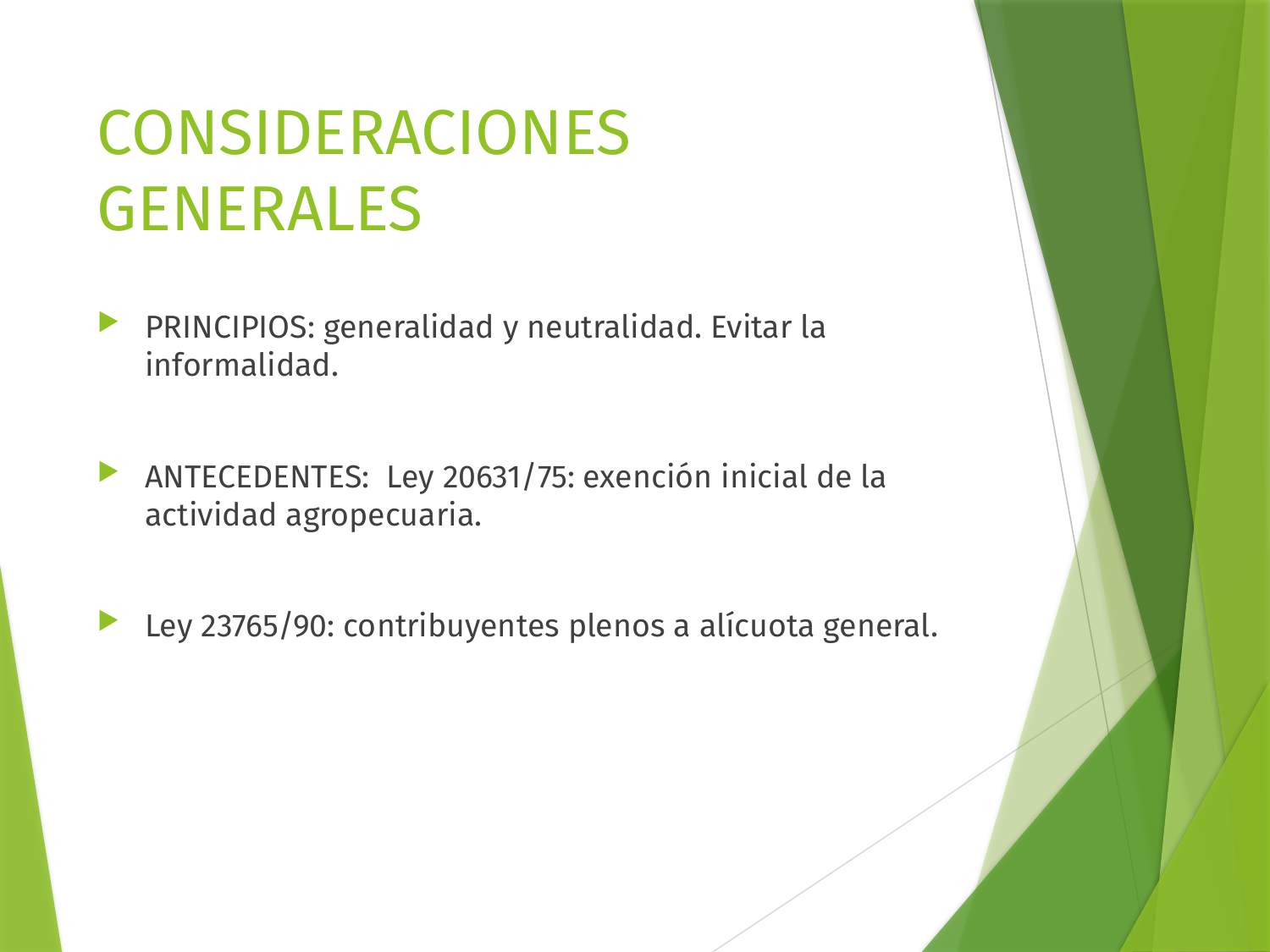

# CONSIDERACIONES GENERALES
PRINCIPIOS: generalidad y neutralidad. Evitar la informalidad.

ANTECEDENTES:  Ley 20631/75: exención inicial de la actividad agropecuaria.

Ley 23765/90: contribuyentes plenos a alícuota general.